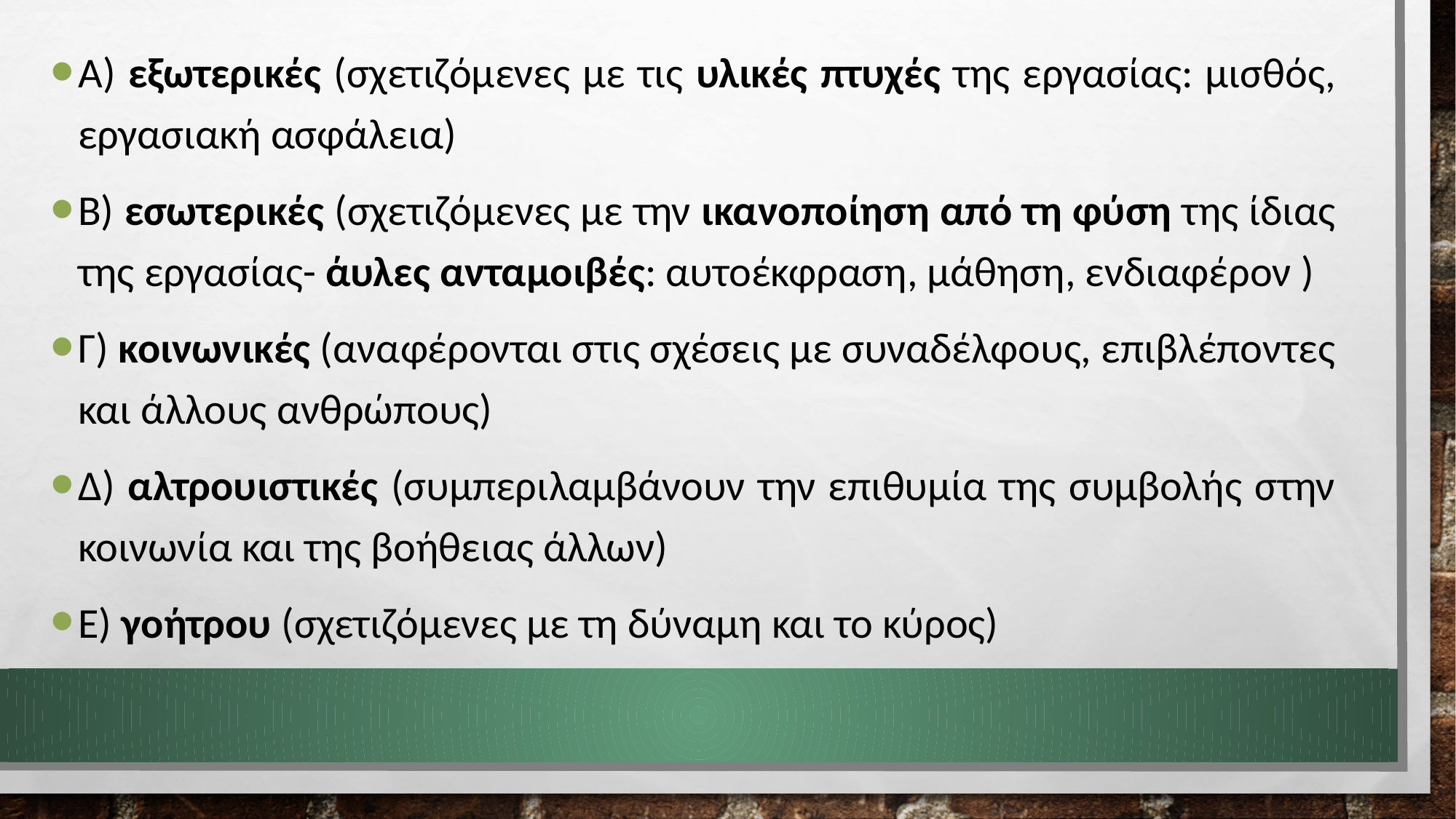

Α) εξωτερικές (σχετιζόμενες με τις υλικές πτυχές της εργασίας: μισθός, εργασιακή ασφάλεια)
Β) εσωτερικές (σχετιζόμενες με την ικανοποίηση από τη φύση της ίδιας της εργασίας- άυλες ανταμοιβές: αυτοέκφραση, μάθηση, ενδιαφέρον )
Γ) κοινωνικές (αναφέρονται στις σχέσεις με συναδέλφους, επιβλέποντες και άλλους ανθρώπους)
Δ) αλτρουιστικές (συμπεριλαμβάνουν την επιθυμία της συμβολής στην κοινωνία και της βοήθειας άλλων)
Ε) γοήτρου (σχετιζόμενες με τη δύναμη και το κύρος)